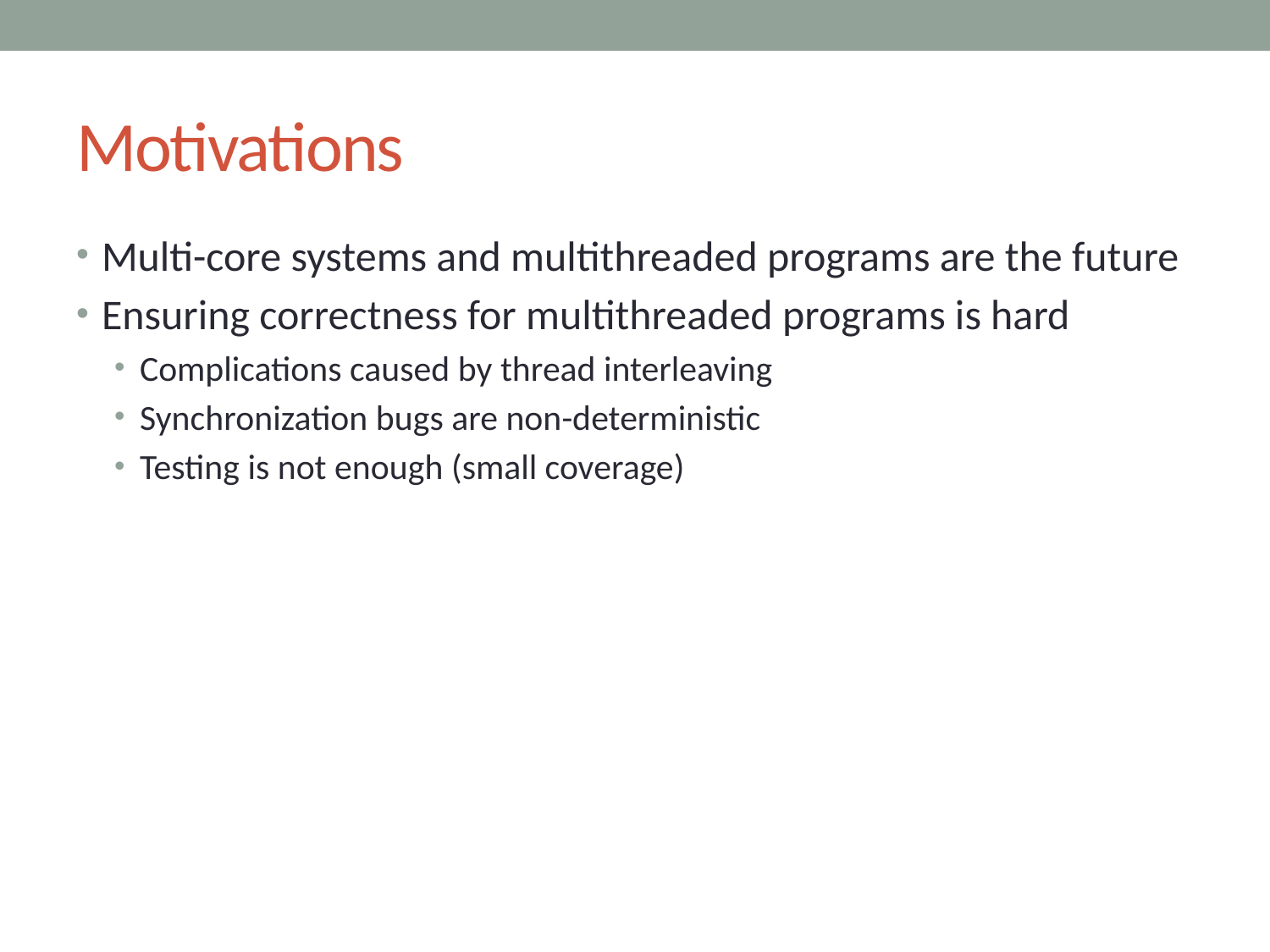

# Motivations
Multi-core systems and multithreaded programs are the future
Ensuring correctness for multithreaded programs is hard
Complications caused by thread interleaving
Synchronization bugs are non-deterministic
Testing is not enough (small coverage)